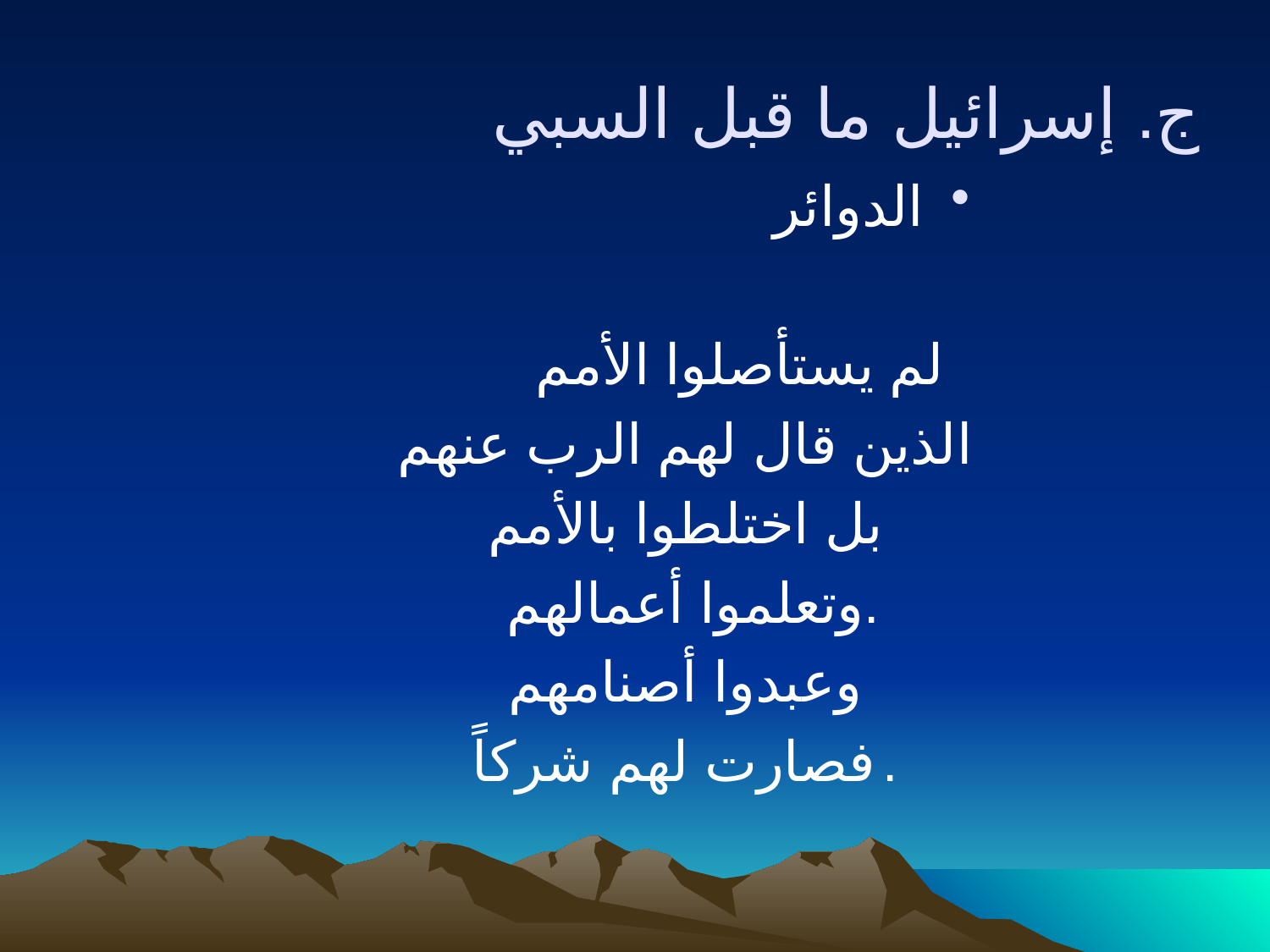

ج. إسرائيل ما قبل السبي
الدوائر

    لم يستأصلوا الأمم
الذين قال لهم الرب عنهم
بل اختلطوا بالأمم
 وتعلموا أعمالهم.
وعبدوا أصنامهم
فصارت لهم شركاً.